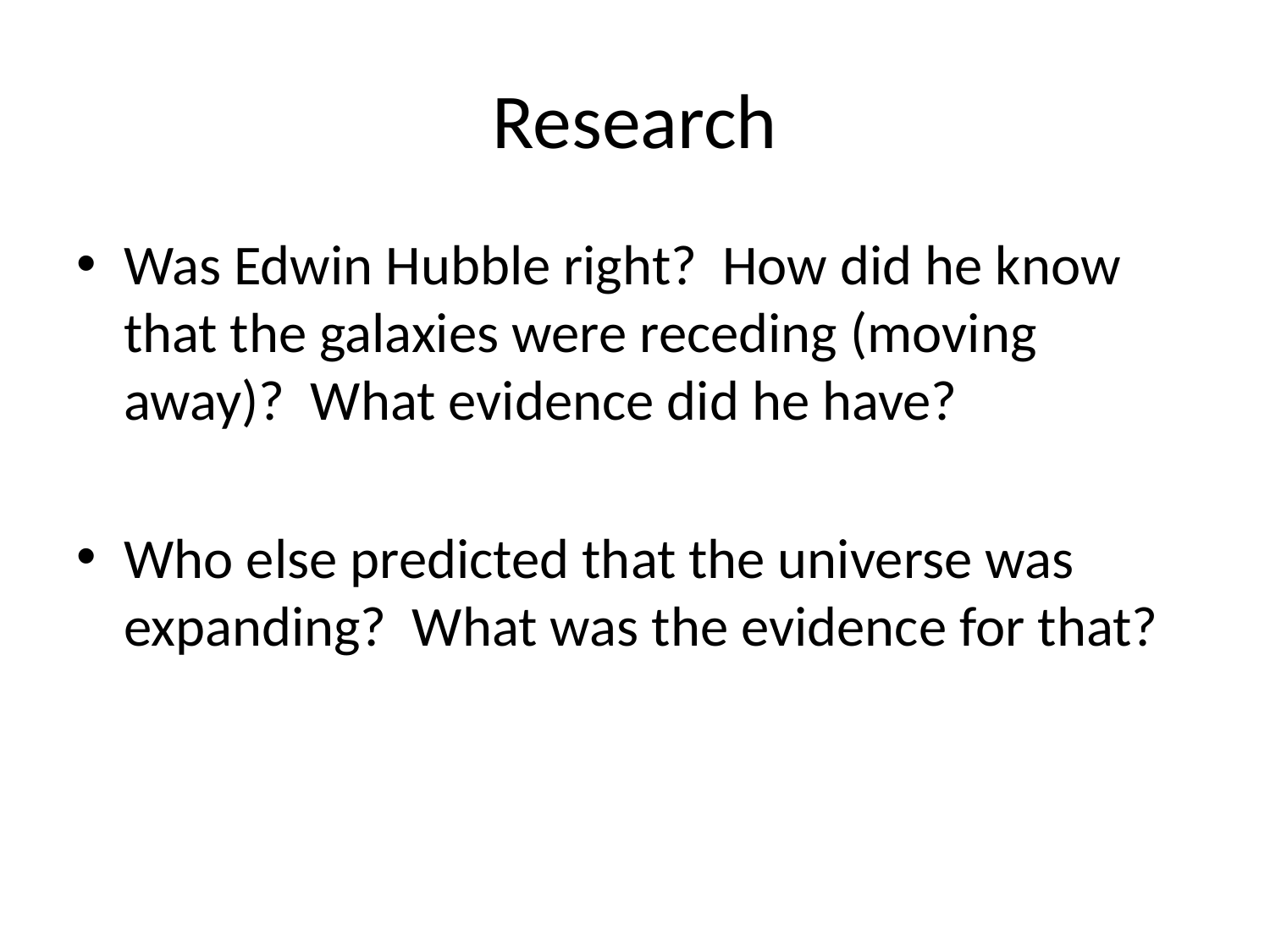

# Research
Was Edwin Hubble right?  How did he know that the galaxies were receding (moving away)?  What evidence did he have?

Who else predicted that the universe was expanding?  What was the evidence for that?